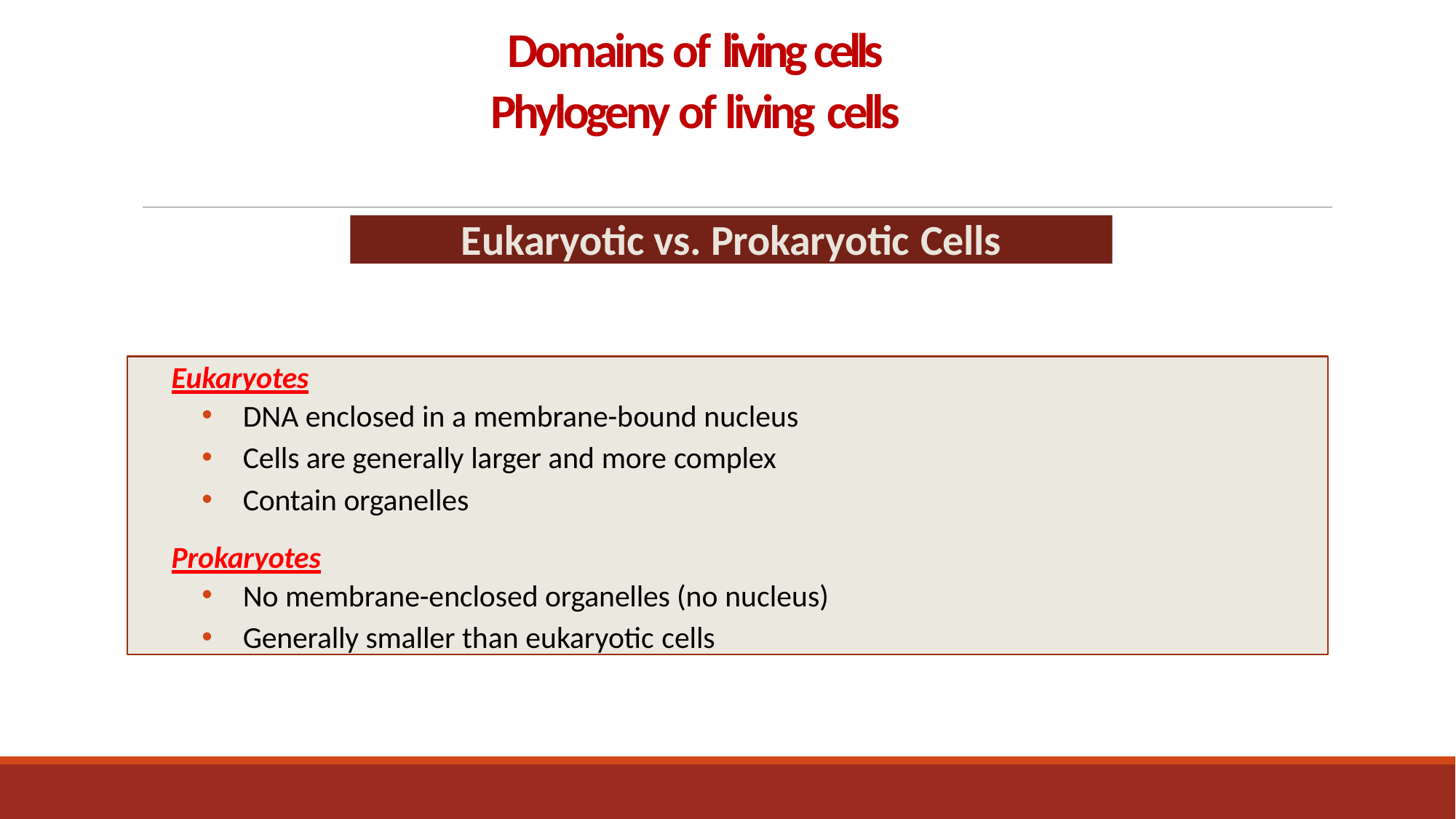

# Domains of living cells
Phylogeny of living cells
Eukaryotic vs. Prokaryotic Cells
Eukaryotes
DNA enclosed in a membrane-bound nucleus
Cells are generally larger and more complex
Contain organelles
Prokaryotes
No membrane-enclosed organelles (no nucleus)
Generally smaller than eukaryotic cells